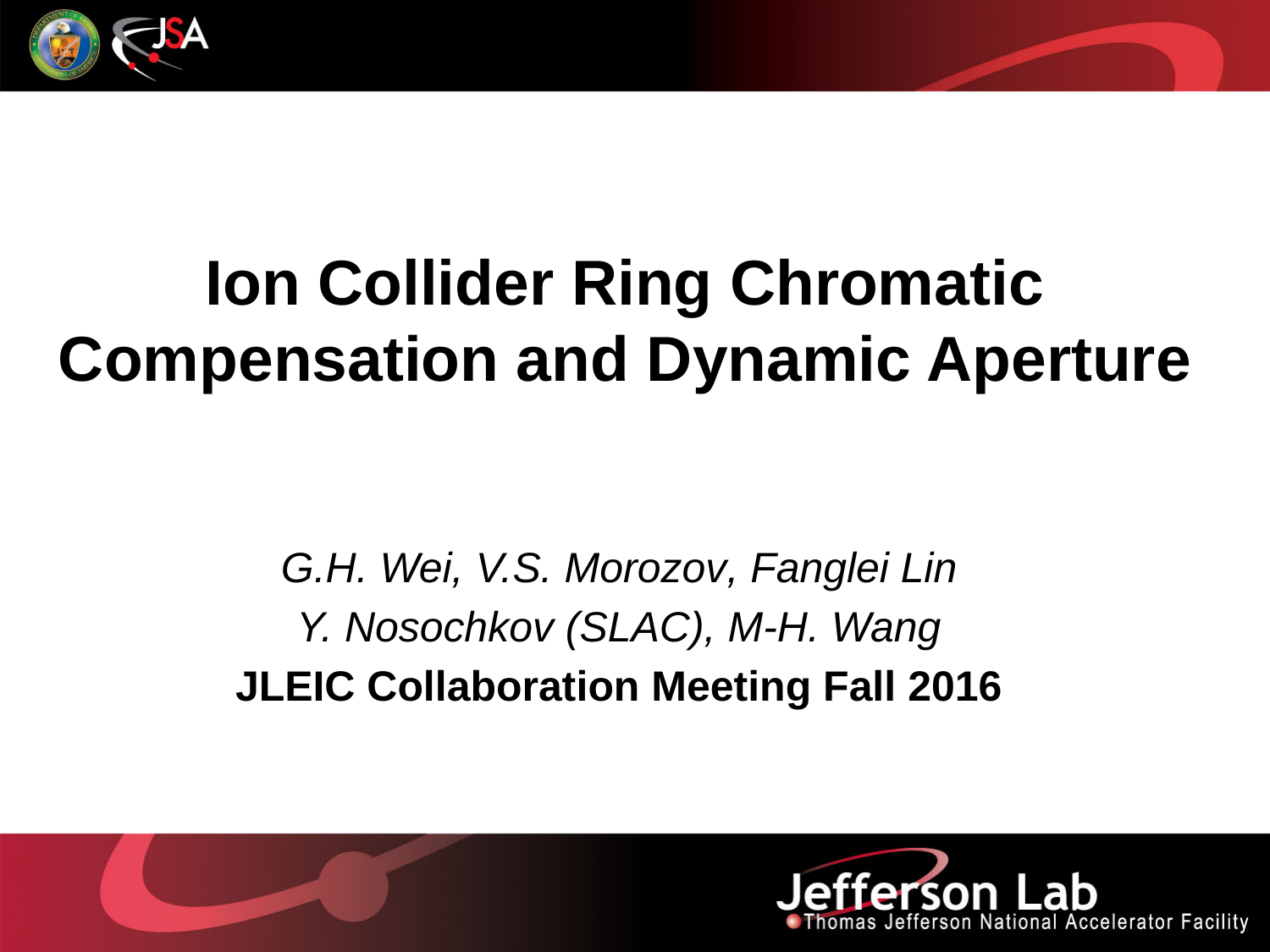

# Ion Collider Ring Chromatic Compensation and Dynamic Aperture
G.H. Wei, V.S. Morozov, Fanglei Lin
Y. Nosochkov (SLAC), M-H. Wang
JLEIC Collaboration Meeting Fall 2016